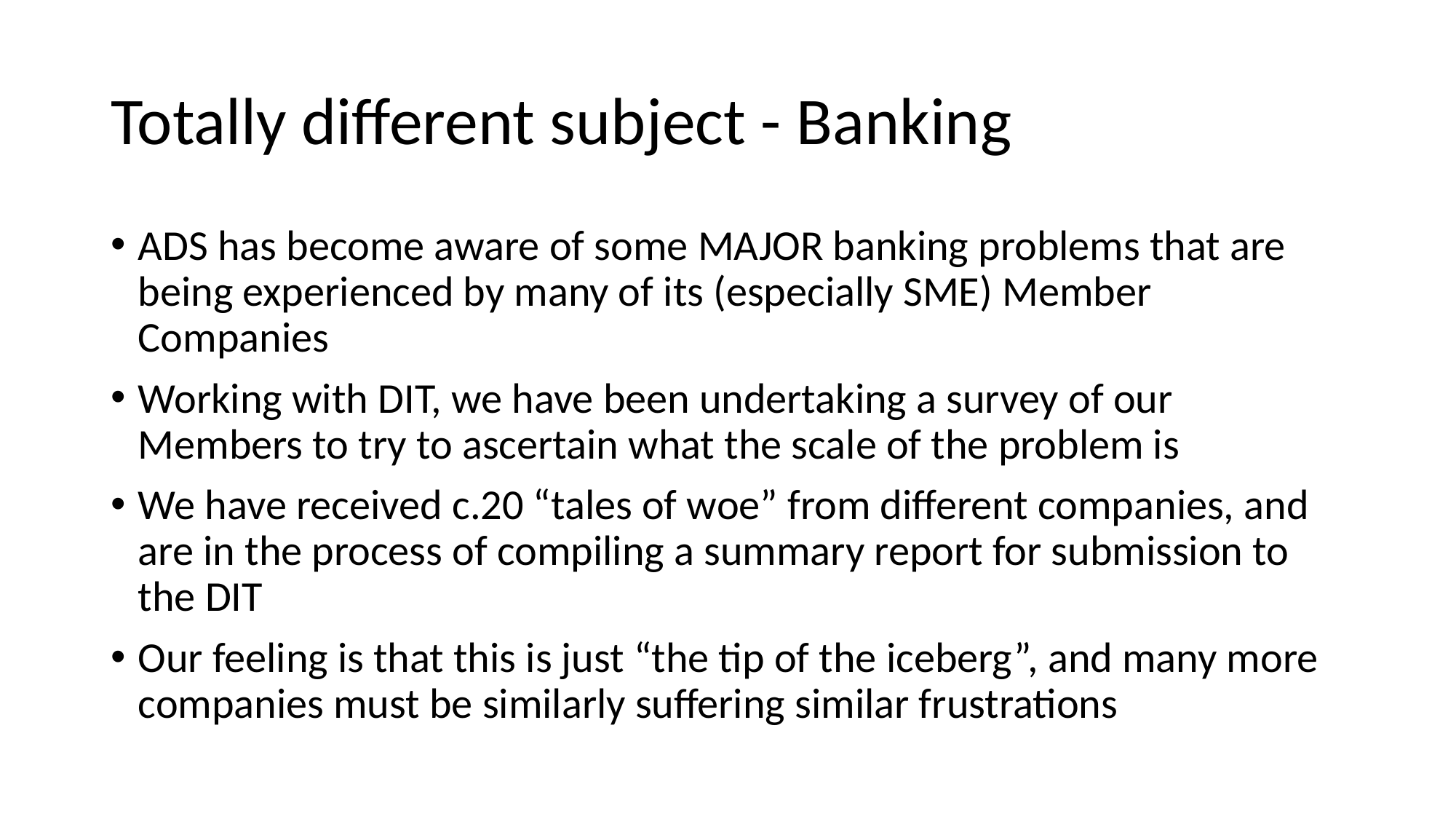

# Totally different subject - Banking
ADS has become aware of some MAJOR banking problems that are being experienced by many of its (especially SME) Member Companies
Working with DIT, we have been undertaking a survey of our Members to try to ascertain what the scale of the problem is
We have received c.20 “tales of woe” from different companies, and are in the process of compiling a summary report for submission to the DIT
Our feeling is that this is just “the tip of the iceberg”, and many more companies must be similarly suffering similar frustrations